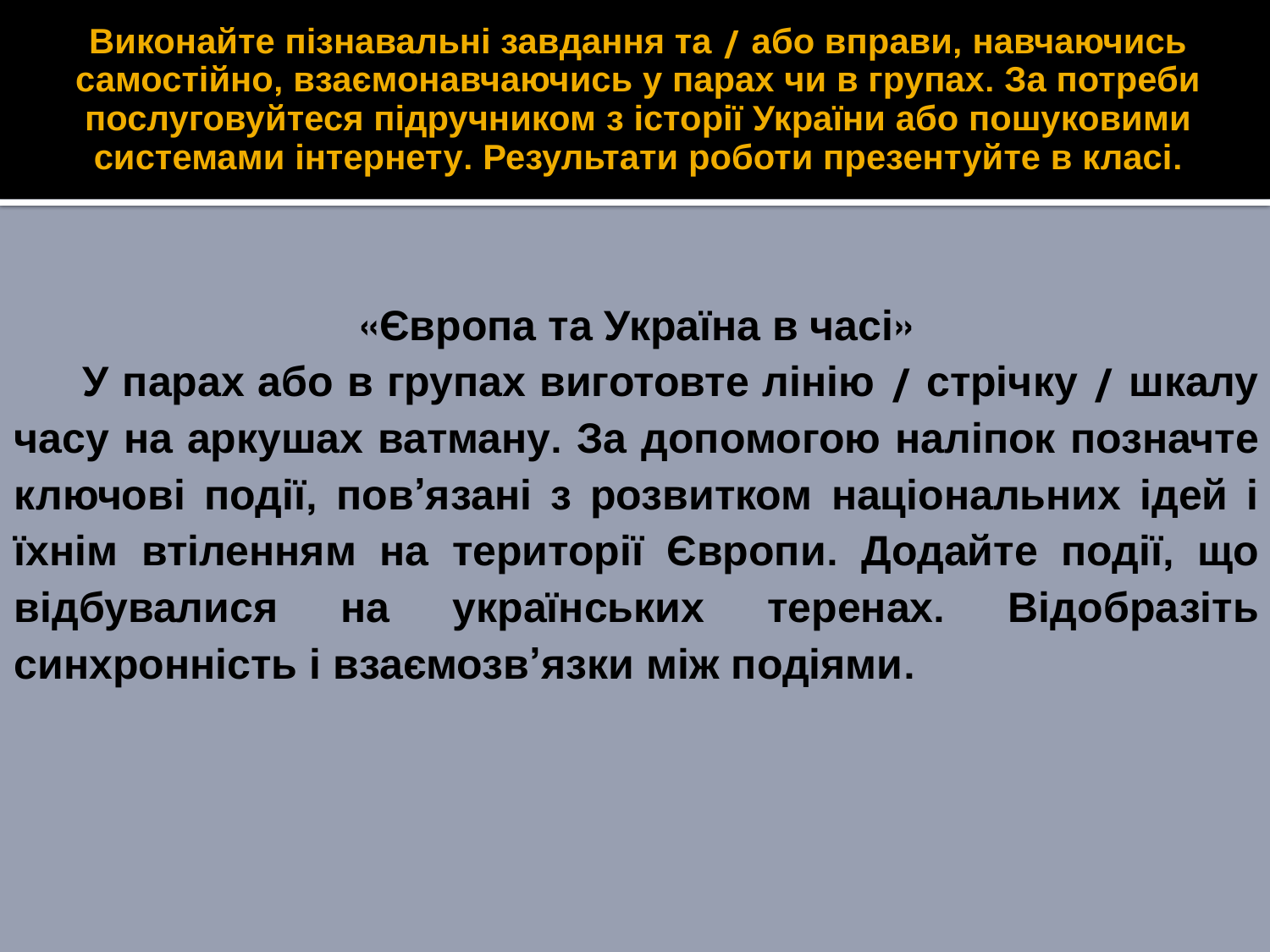

# Виконайте пізнавальні завдання та / або вправи, навчаючись самостійно, взаємонавчаючись у парах чи в групах. За потреби послуговуйтеся підручником з історії України або пошуковими системами інтернету. Результати роботи презентуйте в класі.
«Європа та Україна в часі»
     У парах або в групах виготовте лінію / стрічку / шкалу часу на аркушах ватману. За допомогою наліпок позначте ключові події, пов’язані з розвитком національних ідей і їхнім втіленням на території Європи. Додайте події, що відбувалися на українських теренах. Відобразіть синхронність і взаємозв’язки між подіями.